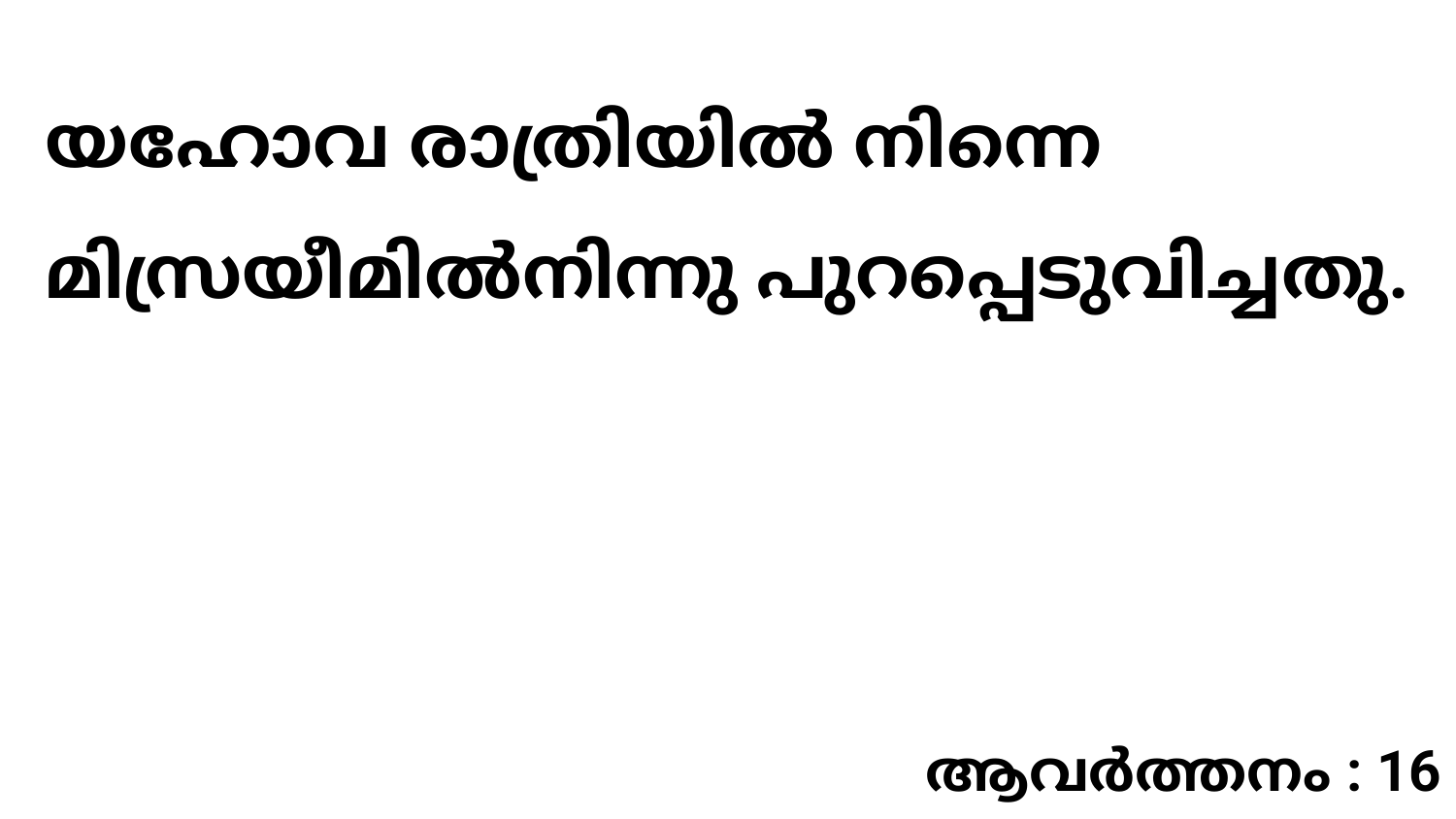

യഹോവ രാത്രിയിൽ നിന്നെ മിസ്രയീമിൽനിന്നു പുറപ്പെടുവിച്ചതു.
ആവർത്തനം : 16